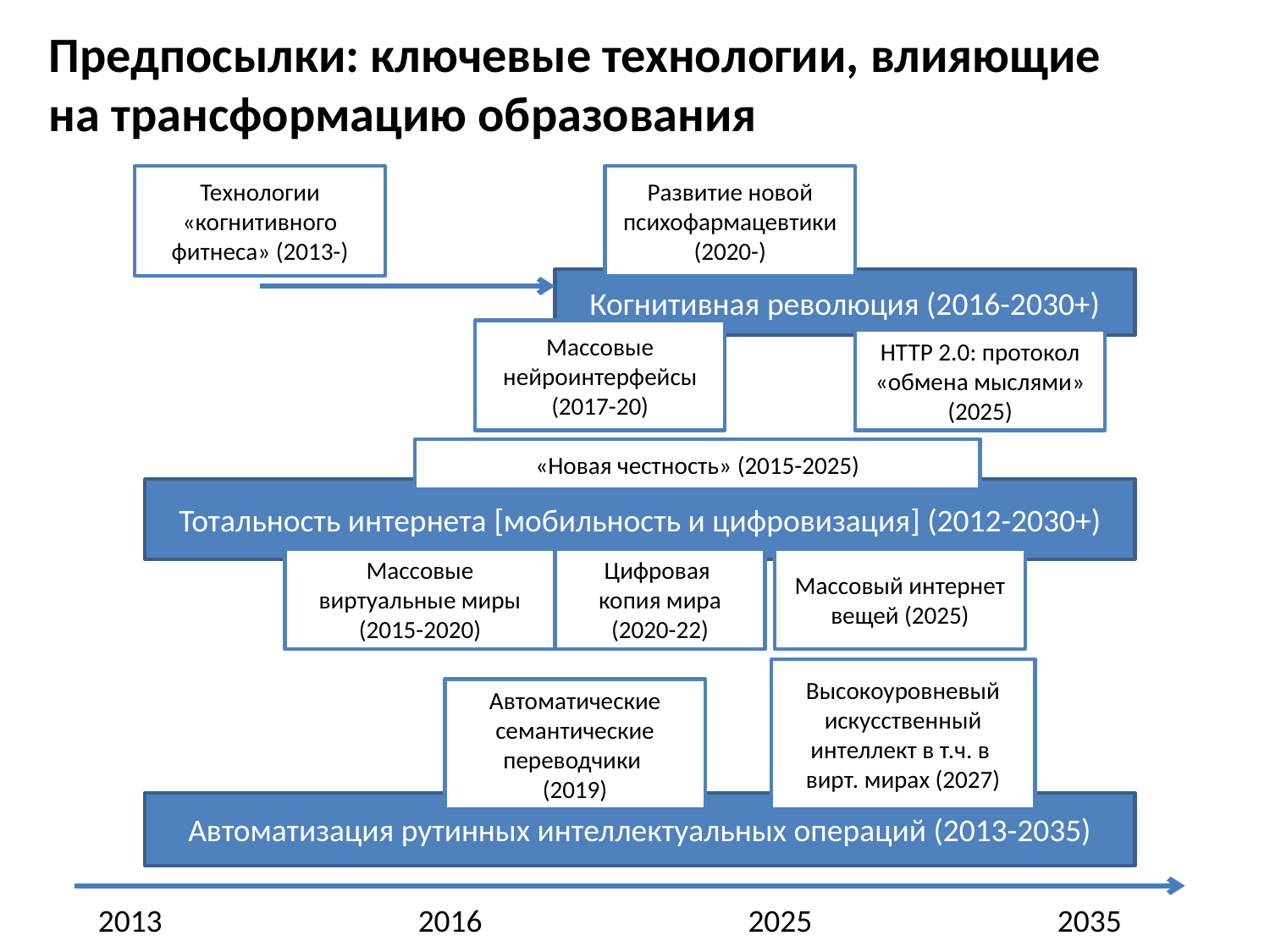

# Предпосылки: ключевые технологии, влияющие на трансформацию образования
Технологии «когнитивного фитнеса» (2013-)
Развитие новой психофармацевтики (2020-)
Когнитивная революция (2016-2030+)
Массовые нейроинтерфейсы (2017-20)
HTTP 2.0: протокол «обмена мыслями» (2025)
«Новая честность» (2015-2025)
Тотальность интернета [мобильность и цифровизация] (2012-2030+)
Массовые виртуальные миры (2015-2020)
Цифровая
копия мира
(2020-22)
Массовый интернет вещей (2025)
Высокоуровневый искусственный интеллект в т.ч. в
вирт. мирах (2027)
Автоматические семантические переводчики
(2019)
Автоматизация рутинных интеллектуальных операций (2013-2035)
2013
2016
2025
2035